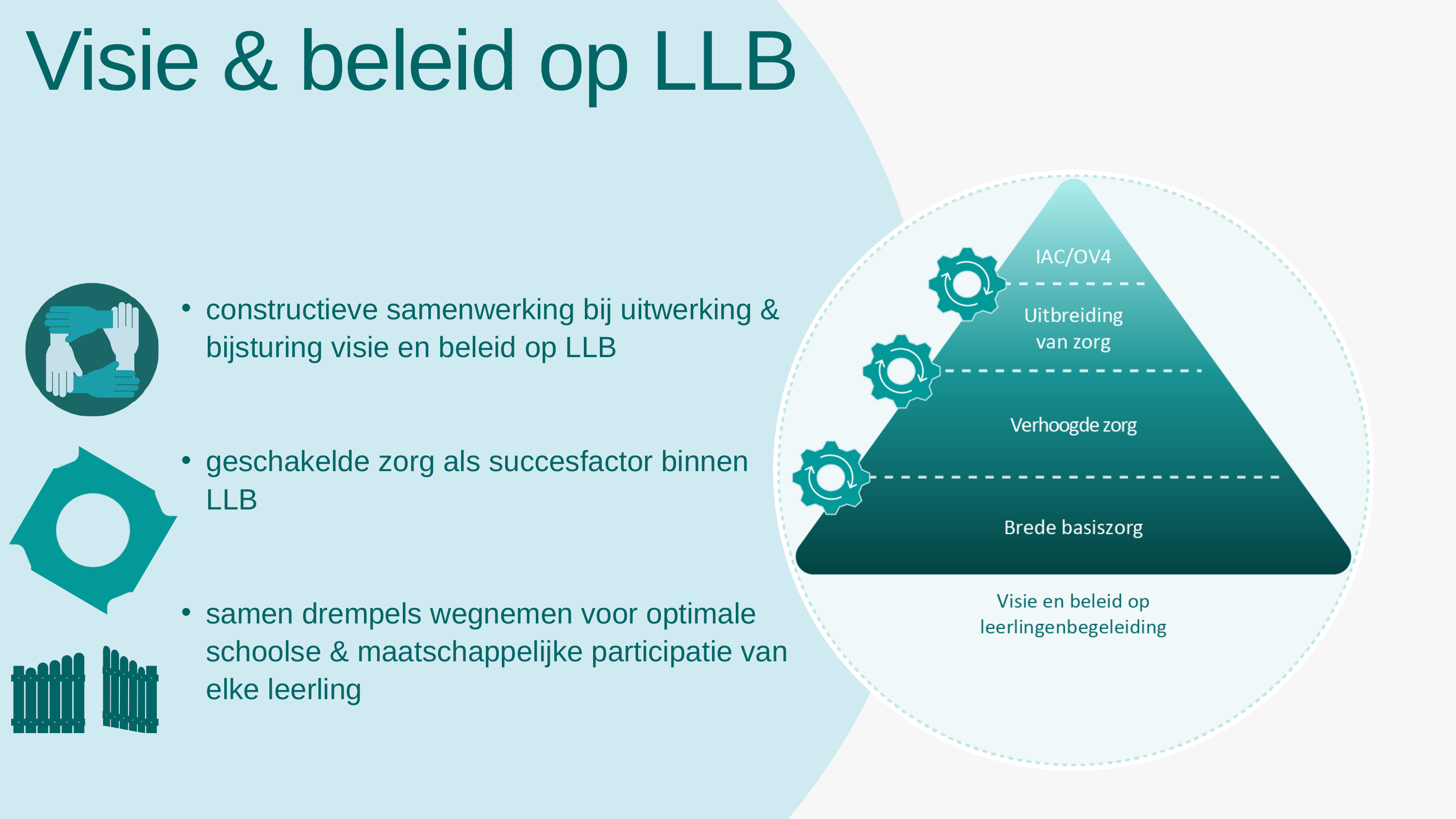

Visie & beleid op LLB

constructieve samenwerking bij uitwerking & bijsturing visie en beleid op LLB

geschakelde zorg als succesfactor binnen LLB

samen drempels wegnemen voor optimale schoolse & maatschappelijke participatie van elke leerling